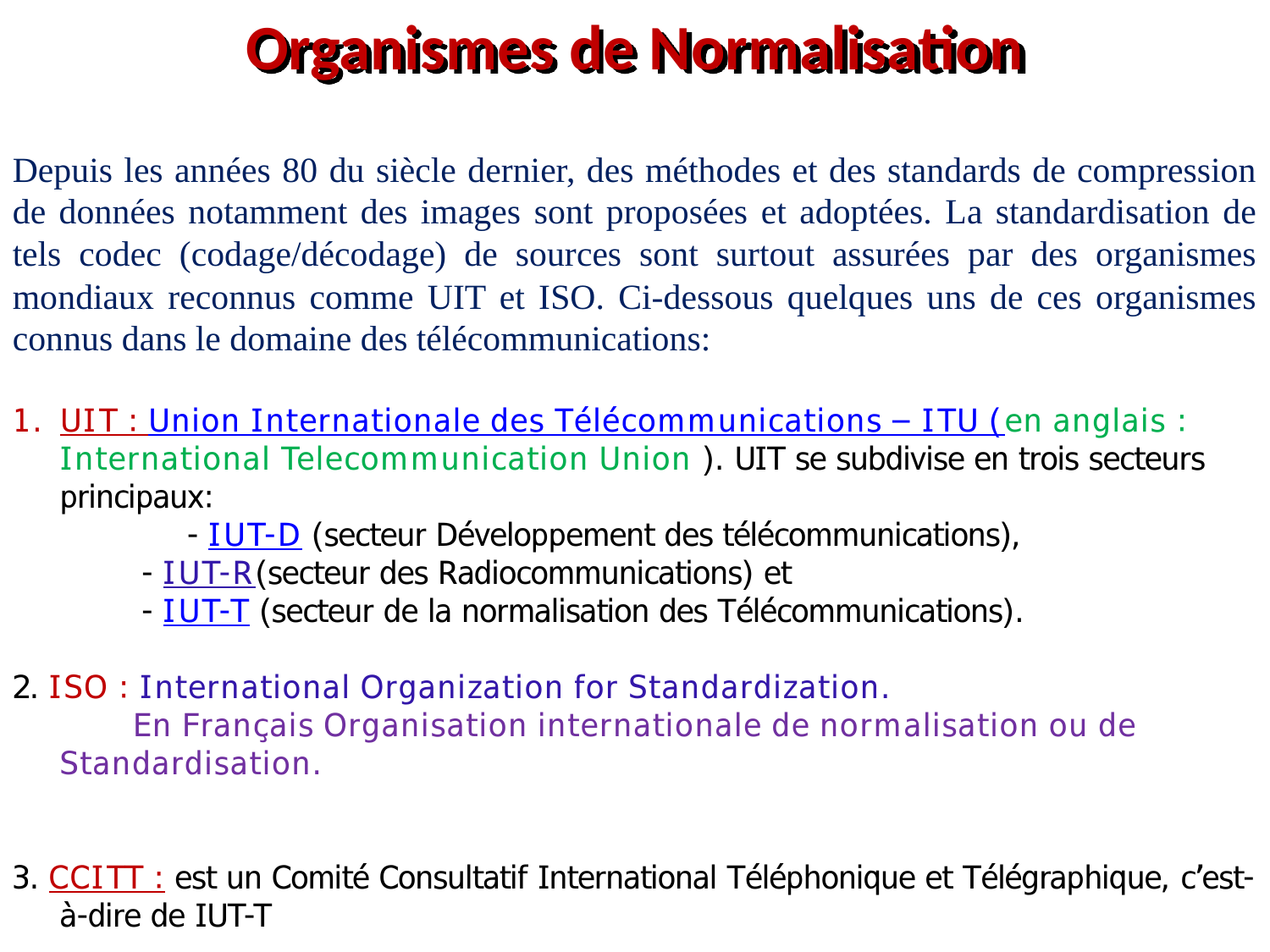

Organismes de Normalisation
Depuis les années 80 du siècle dernier, des méthodes et des standards de compression de données notamment des images sont proposées et adoptées. La standardisation de tels codec (codage/décodage) de sources sont surtout assurées par des organismes mondiaux reconnus comme UIT et ISO. Ci-dessous quelques uns de ces organismes connus dans le domaine des télécommunications:

UIT : Union Internationale des Télécommunications – ITU (en anglais : International Telecommunication Union ). UIT se subdivise en trois secteurs principaux:
      	- IUT-D (secteur Développement des télécommunications),
             - IUT-R(secteur des Radiocommunications) et
             - IUT-T (secteur de la normalisation des Télécommunications).

2. ISO : International Organization for Standardization.
             En Français Organisation internationale de normalisation ou de Standardisation.

3. CCITT : est un Comité Consultatif International Téléphonique et Télégraphique, c’est-à-dire de IUT-T